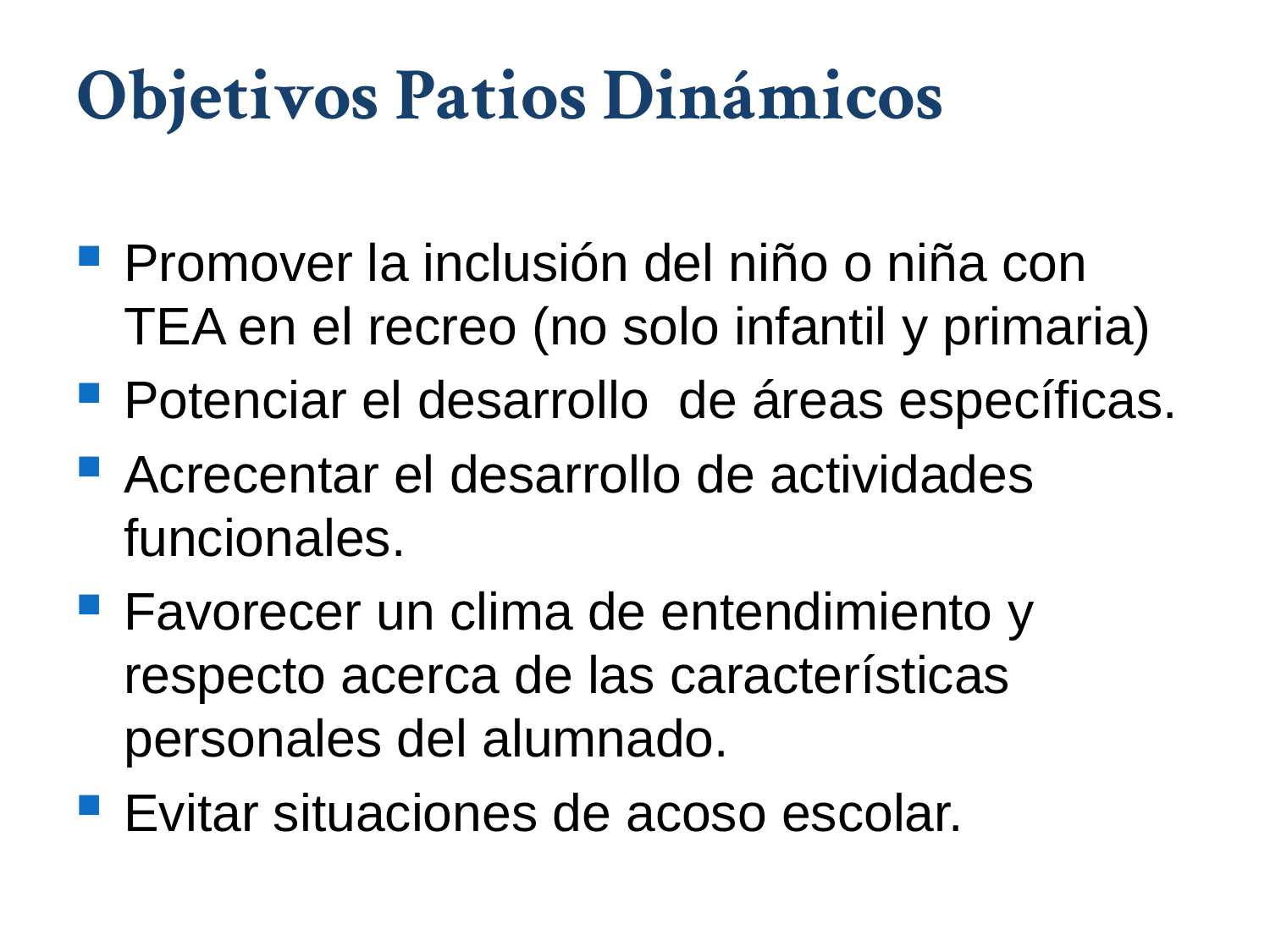

# Objetivos Patios Dinámicos
Promover la inclusión del niño o niña con TEA en el recreo (no solo infantil y primaria)
Potenciar el desarrollo  de áreas específicas.
Acrecentar el desarrollo de actividades funcionales.
Favorecer un clima de entendimiento y respecto acerca de las características personales del alumnado.
Evitar situaciones de acoso escolar.